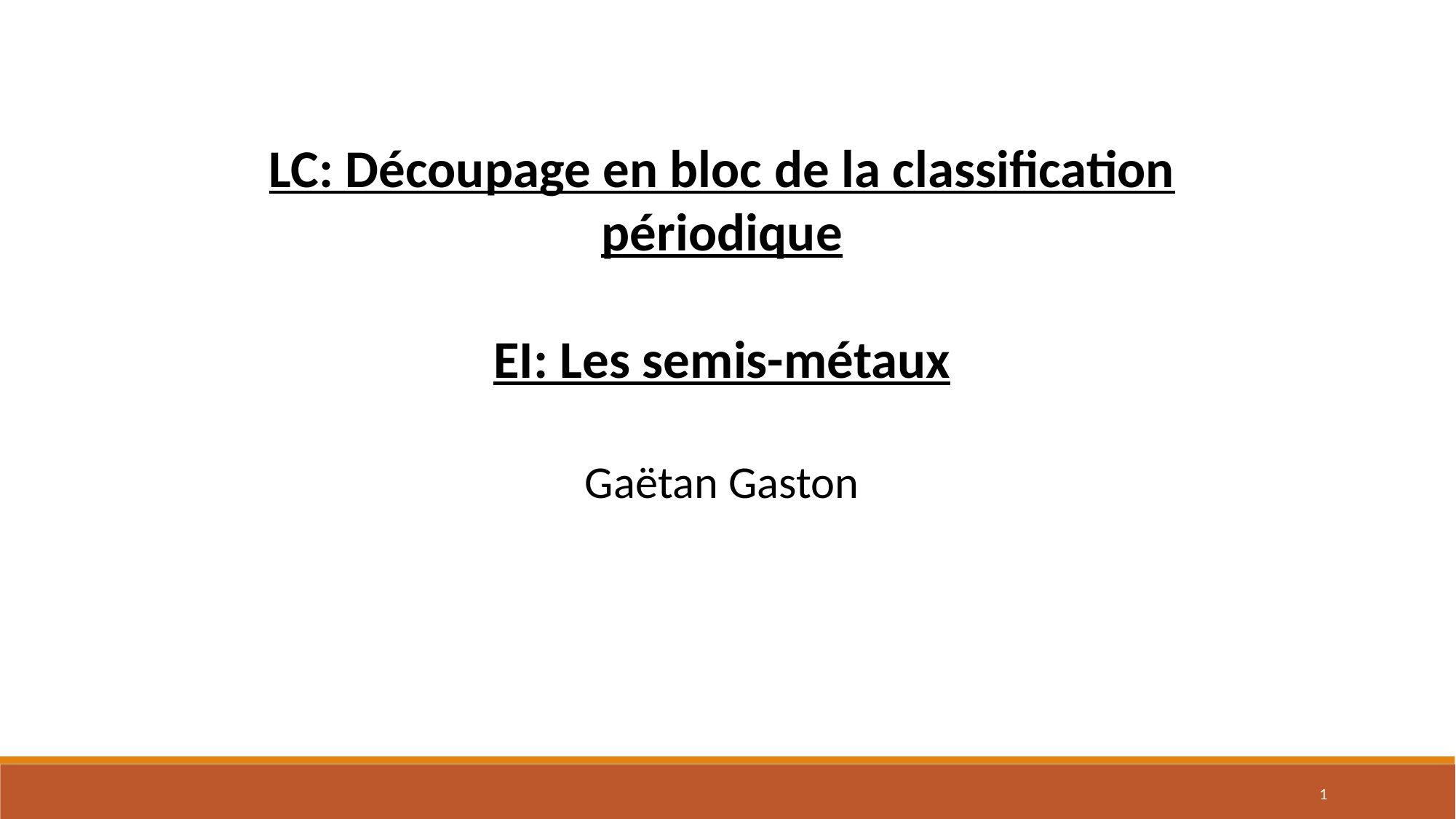

LC: Découpage en bloc de la classification périodique

EI: Les semis-métaux

Gaëtan Gaston
1